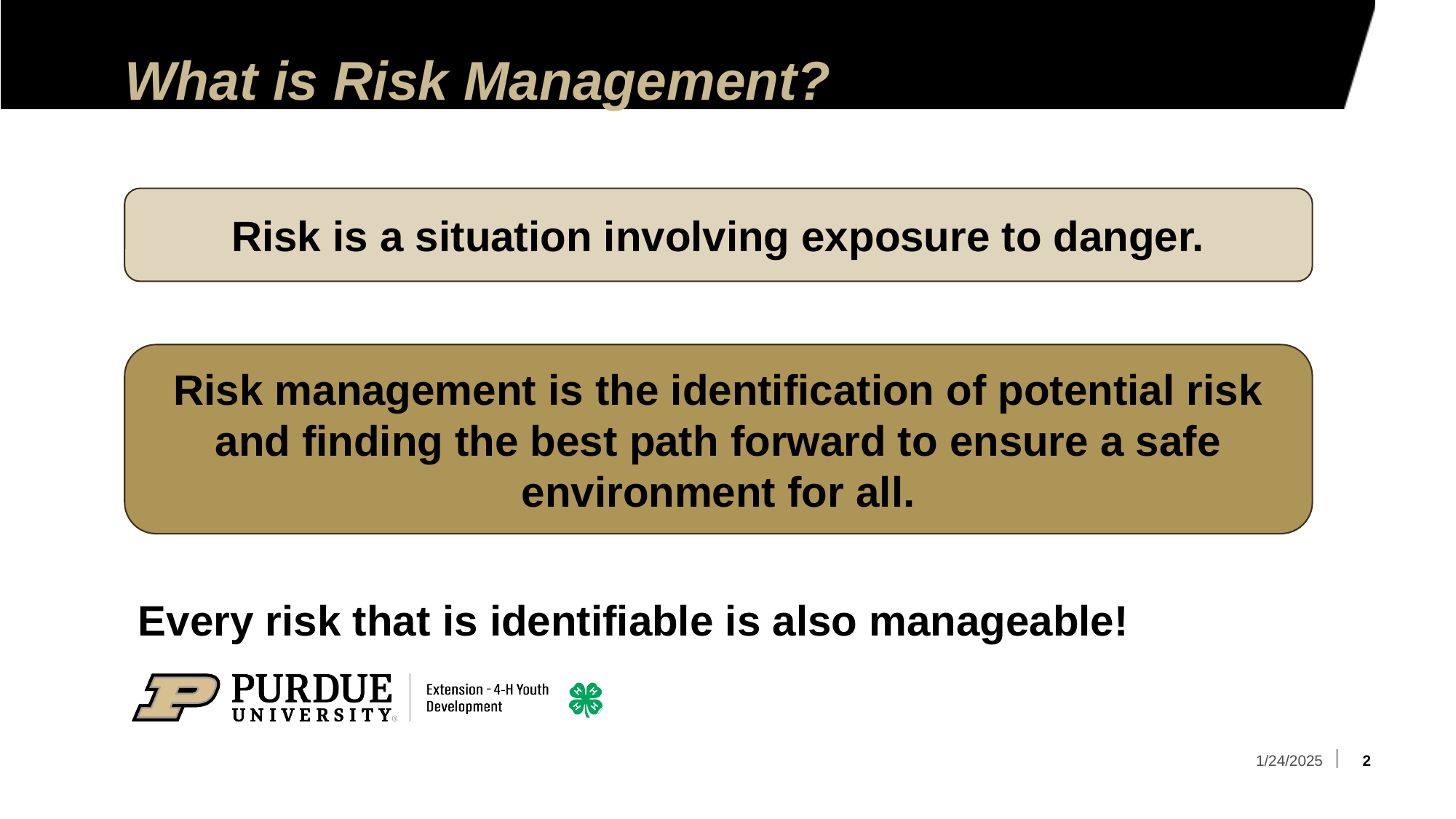

# What is Risk Management?
Risk is a situation involving exposure to danger.

Risk management is the identification of potential risk and finding the best path forward to ensure a safe environment for all.
Every risk that is identifiable is also manageable!

2
1/24/2025